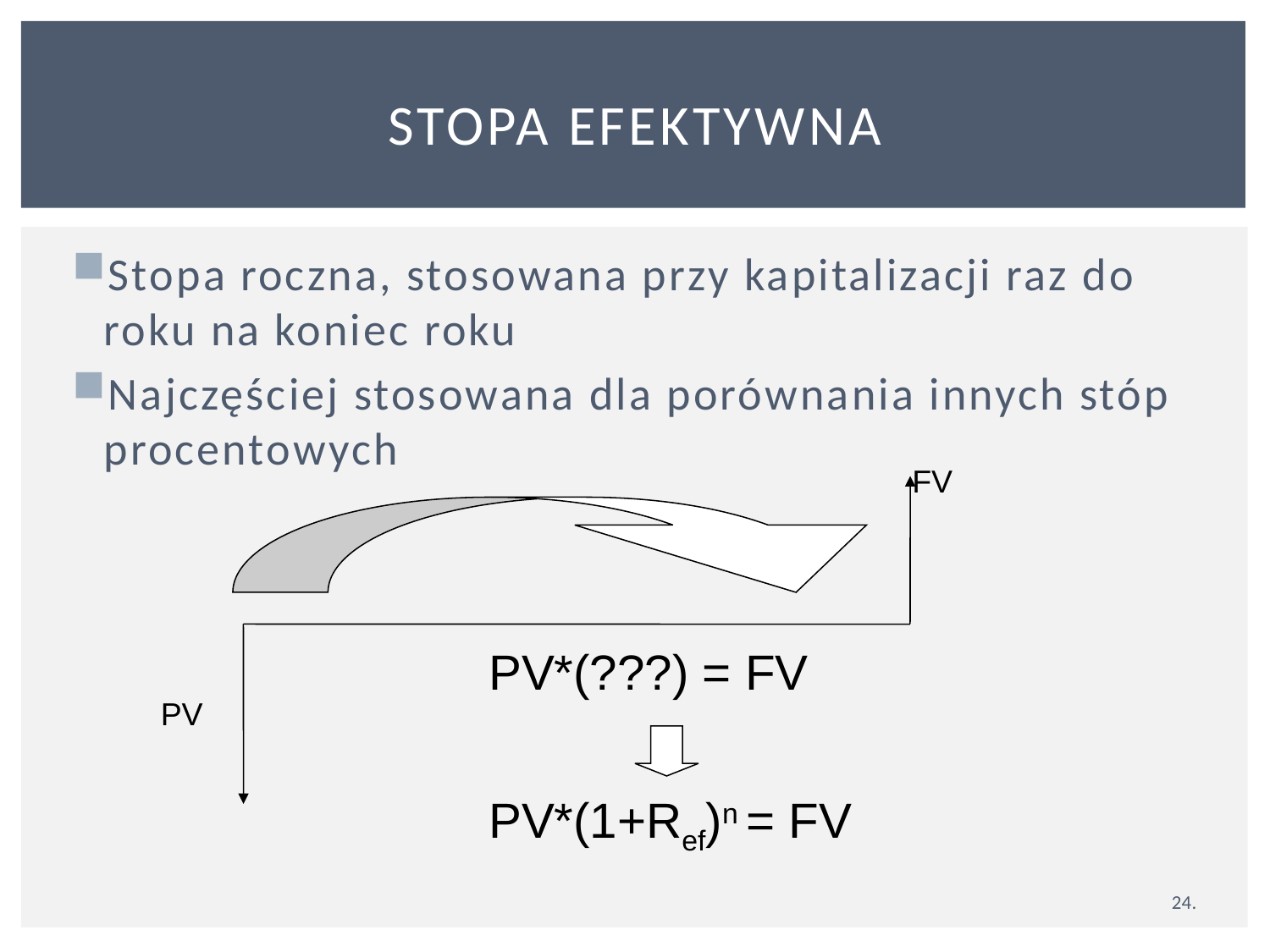

# Stopa efektywna
Stopa roczna, stosowana przy kapitalizacji raz do roku na koniec roku
Najczęściej stosowana dla porównania innych stóp procentowych
FV

PV*(???) = FV
PV

PV*(1+Ref)n = FV
24.